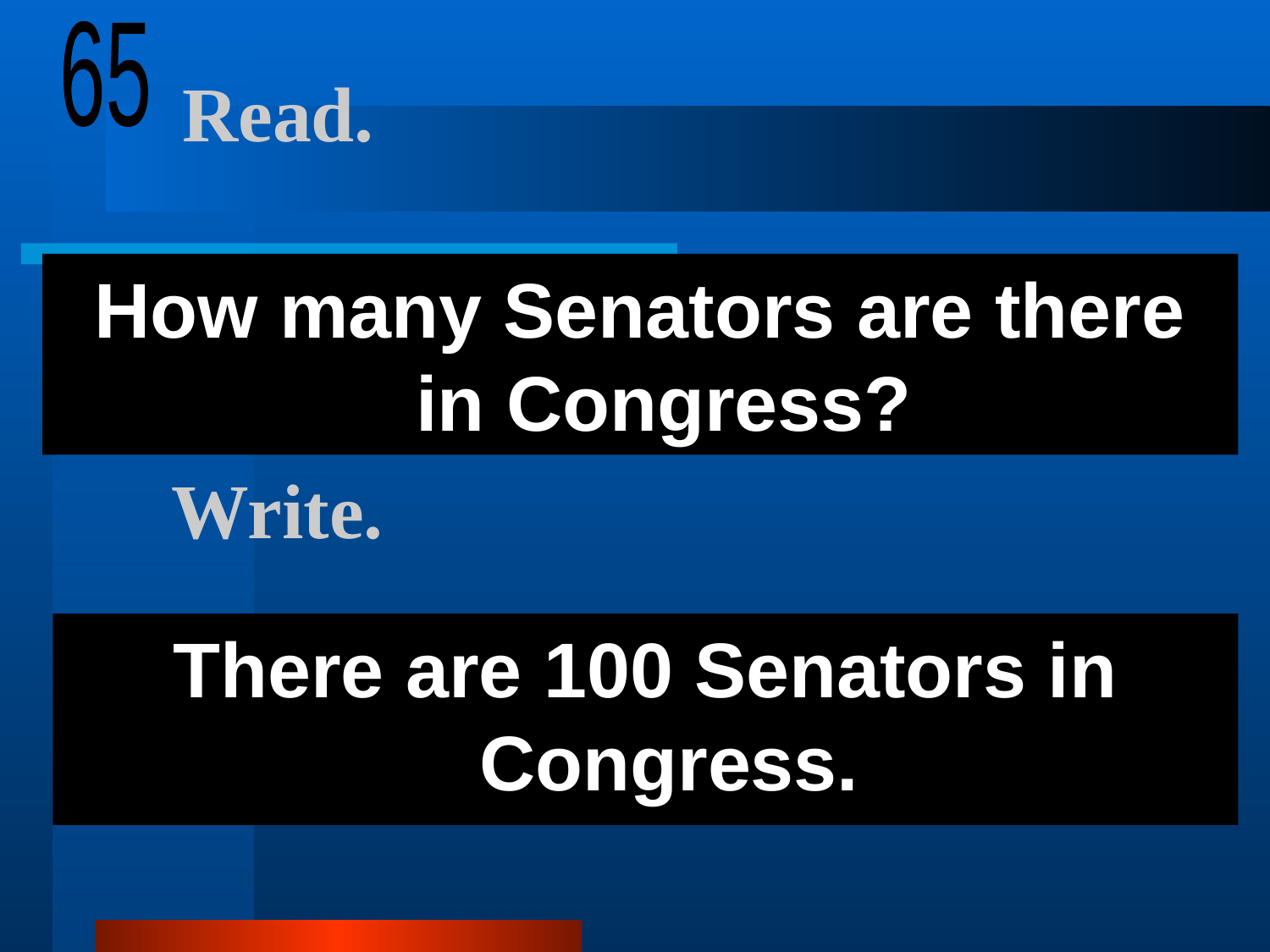

65
# Read.
How many Senators are there in Congress?

Write.
There are 100 Senators in Congress.